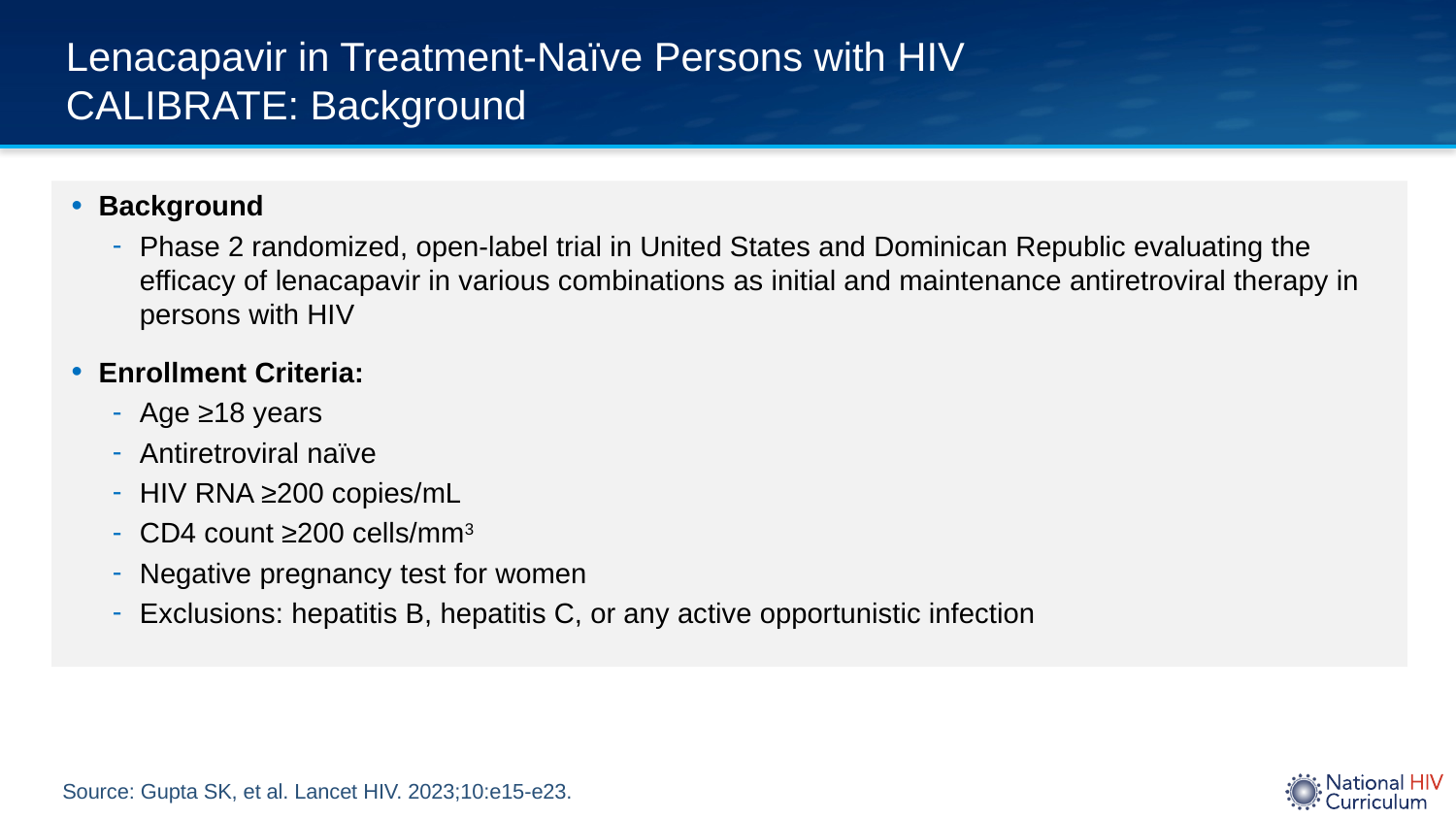

# Lenacapavir in Treatment-Naïve Persons with HIV CALIBRATE: Background
Background
Phase 2 randomized, open-label trial in United States and Dominican Republic evaluating the efficacy of lenacapavir in various combinations as initial and maintenance antiretroviral therapy in persons with HIV
Enrollment Criteria:
Age ≥18 years
Antiretroviral naïve
HIV RNA ≥200 copies/mL
CD4 count ≥200 cells/mm3
Negative pregnancy test for women
Exclusions: hepatitis B, hepatitis C, or any active opportunistic infection
Source: Gupta SK, et al. Lancet HIV. 2023;10:e15-e23.